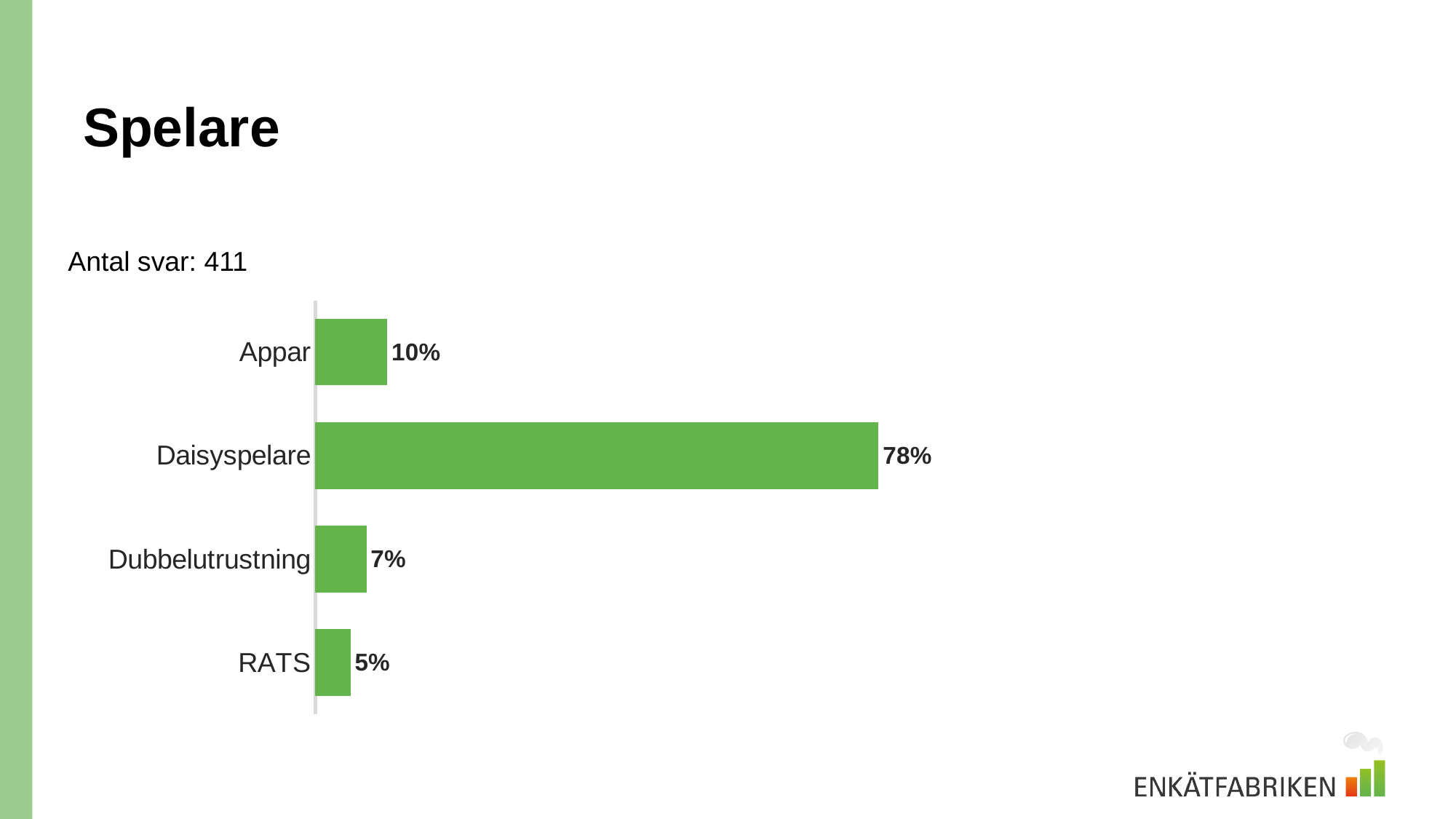

# Spelare

Antal svar: 411

### Chart

| Category | Serie 1 |
|---|---|
| Appar | 0.1 |
| Daisyspelare | 0.781 |
| Dubbelutrustning | 0.071 |
| RATS | 0.049 |